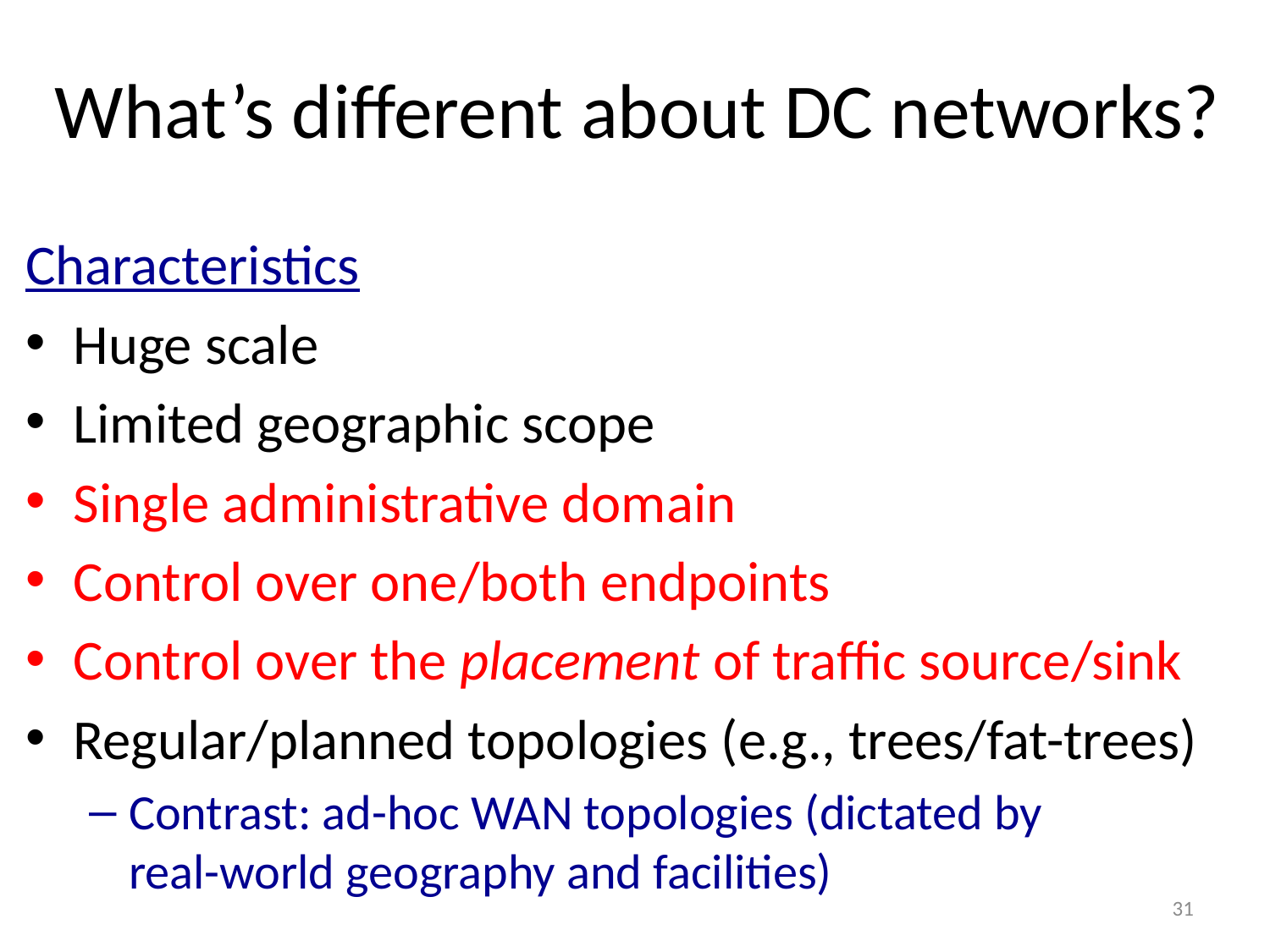

# What’s different about DC networks?
Characteristics
Huge scale
Limited geographic scope
Single administrative domain
Control over one/both endpoints
Control over the placement of traffic source/sink
Regular/planned topologies (e.g., trees/fat-trees)
Contrast: ad-hoc WAN topologies (dictated by
real-world geography and facilities)
31